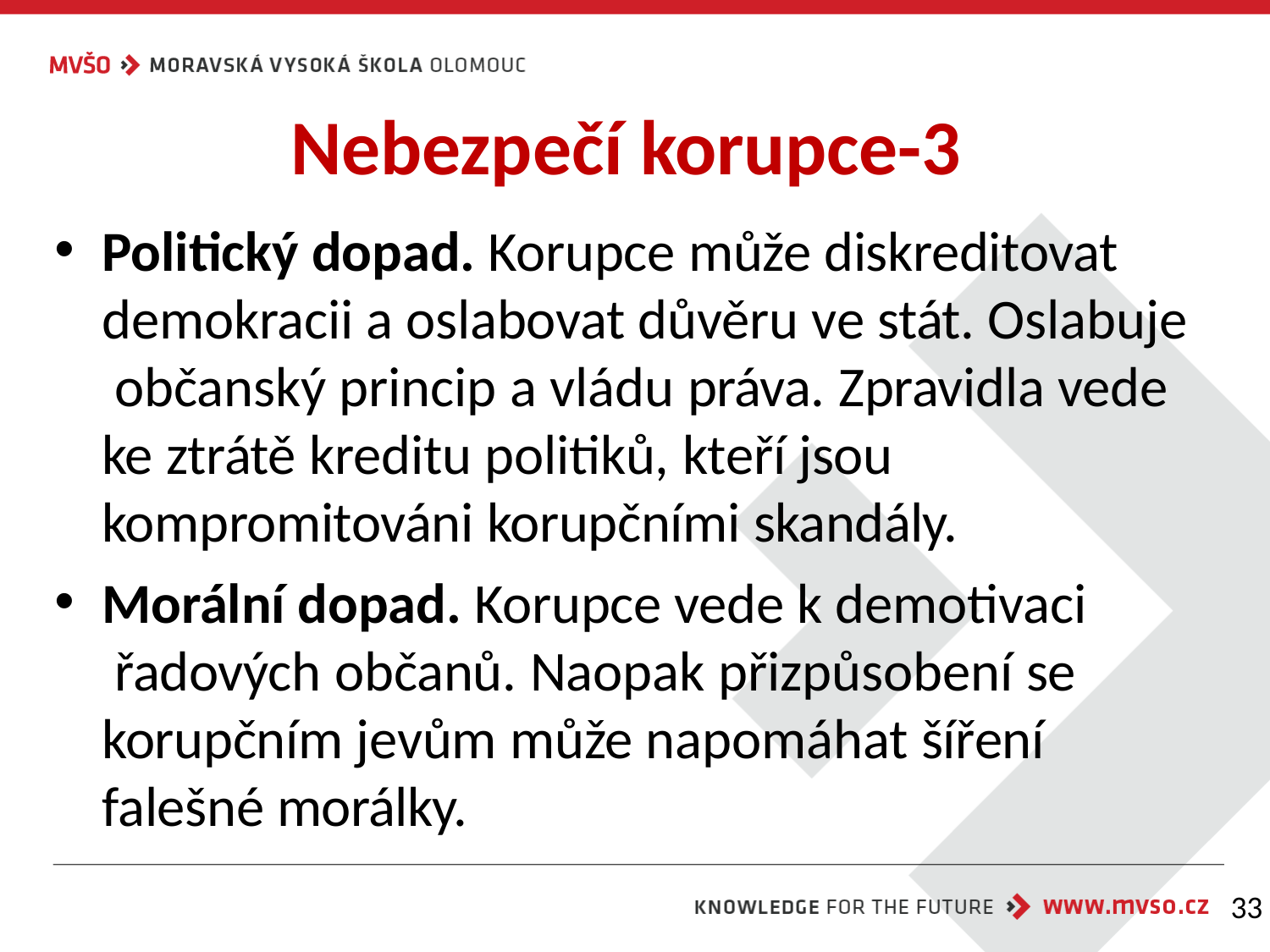

# Nebezpečí korupce-3
Politický dopad. Korupce může diskreditovat  demokracii a oslabovat důvěru ve stát. Oslabuje  občanský princip a vládu práva. Zpravidla vede  ke ztrátě kreditu politiků, kteří jsou  kompromitováni korupčními skandály.
Morální dopad. Korupce vede k demotivaci  řadových občanů. Naopak přizpůsobení se  korupčním jevům může napomáhat šíření  falešné morálky.
33